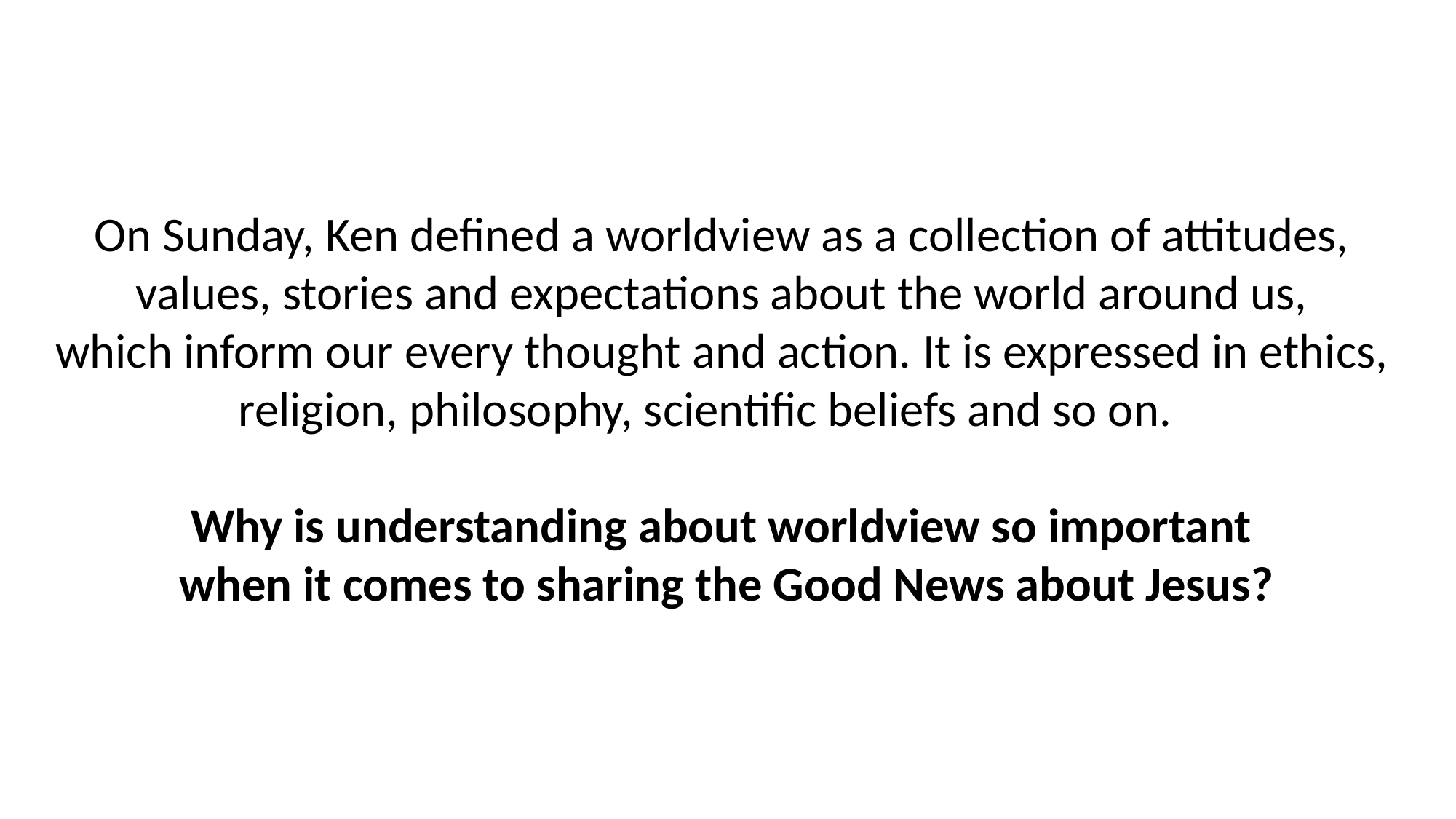

On Sunday, Ken defined a worldview as a collection of attitudes,
values, stories and expectations about the world around us,
which inform our every thought and action. It is expressed in ethics,
religion, philosophy, scientific beliefs and so on.

Why is understanding about worldview so important
when it comes to sharing the Good News about Jesus?